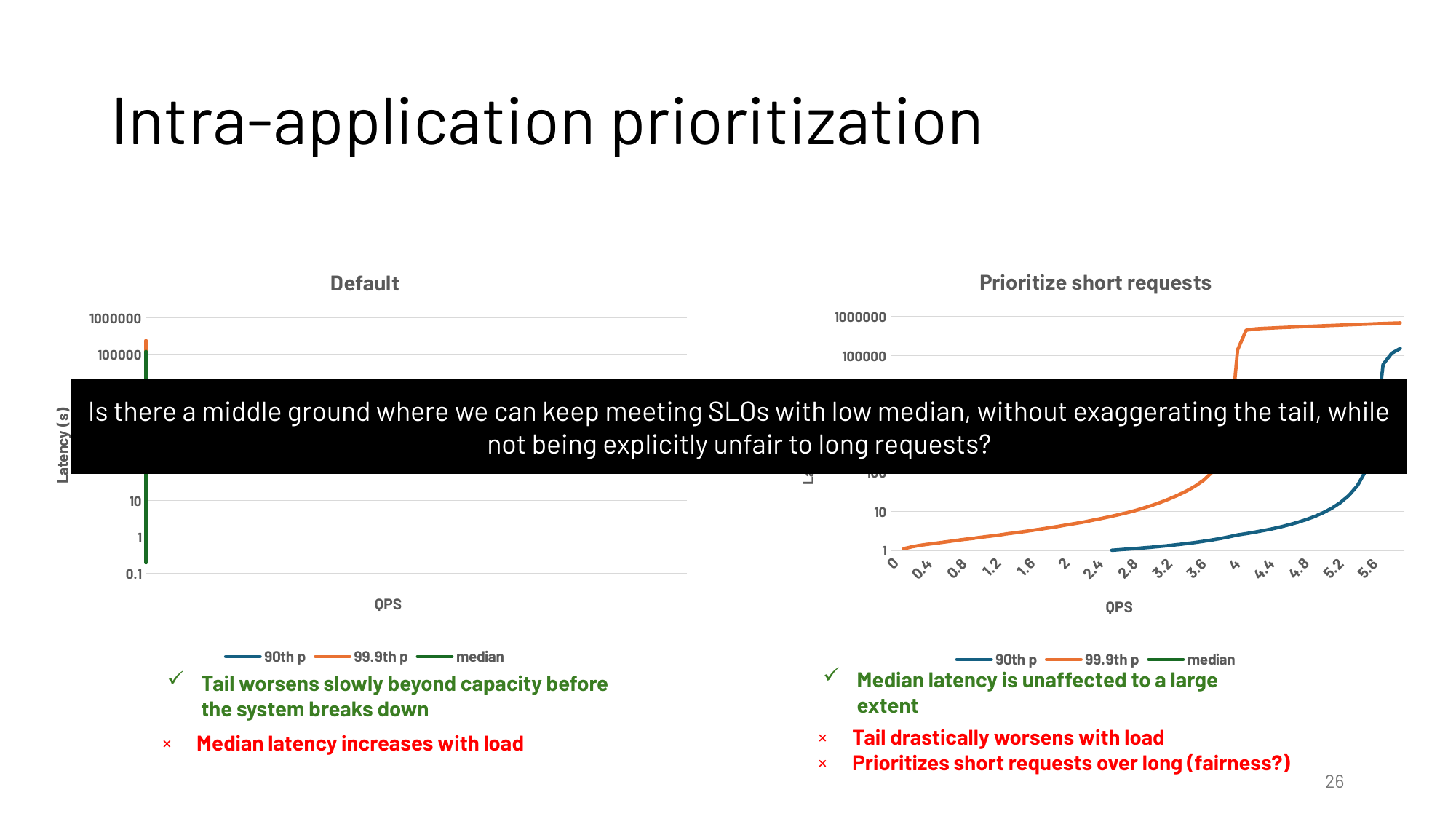

# Intra-application prioritization

### Chart: Prioritize short requests

| Category |  |  |  |
|---|---|---|---|
| 0 | 0.0 | 0.0 | 0.0 |
| 0.1 | 0.644072 | 1.094981 | 0.194129 |
| 0.2 | 0.655634 | 1.234524 | 0.1955 |
| 0.3 | 0.665351 | 1.348552 | 0.196167 |
| 0.4 | 0.674423 | 1.443137 | 0.19707 |
| 0.5 | 0.685401 | 1.543209 | 0.197602 |
| 0.6 | 0.697346 | 1.649889 | 0.198711 |
| 0.7 | 0.703532 | 1.768045 | 0.199542 |
| 0.8 | 0.708938 | 1.894474 | 0.200558 |
| 0.9 | 0.7151 | 2.005699 | 0.201683 |
| 1 | 0.720799 | 2.154081 | 0.202884 |
| 1.1000000000000001 | 0.728766 | 2.288568 | 0.204114 |
| 1.2 | 0.736131 | 2.430092 | 0.205538 |
| 1.3 | 0.744201 | 2.628631 | 0.206962 |
| 1.4 | 0.753729 | 2.808053 | 0.208142 |
| 1.5 | 0.764576 | 3.000535 | 0.209767 |
| 1.6 | 0.775689 | 3.237723 | 0.211097 |
| 1.7 | 0.787302 | 3.48619 | 0.212639 |
| 1.8 | 0.799367 | 3.775725 | 0.214275 |
| 1.9 | 0.824997 | 4.08182 | 0.215895 |
| 2 | 0.850025 | 4.465897 | 0.217437 |
| 2.1 | 0.873041 | 4.853176 | 0.218844 |
| 2.2000000000000002 | 0.898285 | 5.292914 | 0.220515 |
| 2.2999999999999998 | 0.928102 | 5.858103 | 0.222014 |
| 2.4 | 0.958301 | 6.491747 | 0.223611 |
| 2.5 | 0.988666 | 7.225919 | 0.225315 |
| 2.6 | 1.02505 | 8.083932 | 0.22709 |
| 2.7 | 1.063521 | 9.113092 | 0.228888 |
| 2.8 | 1.102122 | 10.397198 | 0.230788 |
| 2.9 | 1.150258 | 12.140388 | 0.232585 |
| 3 | 1.199762 | 14.182569 | 0.234493 |
| 3.1 | 1.259472 | 17.018795 | 0.23639 |
| 3.2 | 1.322428 | 20.696569 | 0.238249 |
| 3.3 | 1.397103 | 25.757993 | 0.2403 |
| 3.4 | 1.481754 | 32.784942 | 0.242353 |
| 3.5 | 1.579871 | 43.695633 | 0.244376 |
| 3.6 | 1.697786 | 62.025872 | 0.246641 |
| 3.7 | 1.835058 | 100.09147 | 0.248463 |
| 3.8 | 2.002219 | 196.114414 | 0.250962 |
| 3.9 | 2.213208 | 585.624431 | 0.25332 |
| 4 | 2.473401 | 140054.122474 | 0.255492 |
| 4.0999999999999996 | 2.673729 | 450462.658097 | 0.256891 |
| 4.2 | 2.910938 | 482983.735273 | 0.258303 |
| 4.3 | 3.20172 | 498401.925872 | 0.259745 |
| 4.4000000000000004 | 3.531357 | 510651.039582 | 0.26156 |
| 4.5 | 3.959815 | 522989.06997 | 0.263114 |
| 4.5999999999999996 | 4.506602 | 535009.778247 | 0.264624 |
| 4.7 | 5.181552 | 546877.478493 | 0.266255 |
| 4.8 | 6.126271 | 559324.210289 | 0.268073 |
| 4.9000000000000004 | 7.371665 | 571134.151366 | 0.269891 |
| 5 | 9.21922 | 583238.181674 | 0.271442 |
| 5.0999999999999996 | 11.958344 | 595289.709528 | 0.273353 |
| 5.2 | 16.676585 | 607342.493742 | 0.274964 |
| 5.3 | 25.545927 | 619608.595666 | 0.276714 |
| 5.4 | 45.534535 | 631606.494229 | 0.278563 |
| 5.5 | 112.647307 | 643752.427882 | 0.280307 |
| 5.6 | 675.483153 | 656039.416061 | 0.282037 |
| 5.7 | 59447.731735 | 668200.916884 | 0.283615 |
| 5.8 | 114643.548314 | 680116.184966 | 0.285319 |
| 5.9 | 152307.491102 | 692430.671345 | 0.287107 |

[unsupported chart]

Is there a middle ground where we can keep meeting SLOs with low median, without exaggerating the tail, while not being explicitly unfair to long requests?
Median latency is unaffected to a large extent
Tail worsens slowly beyond capacity before the system breaks down
Tail drastically worsens with load
Prioritizes short requests over long (fairness?)

Median latency increases with load

26